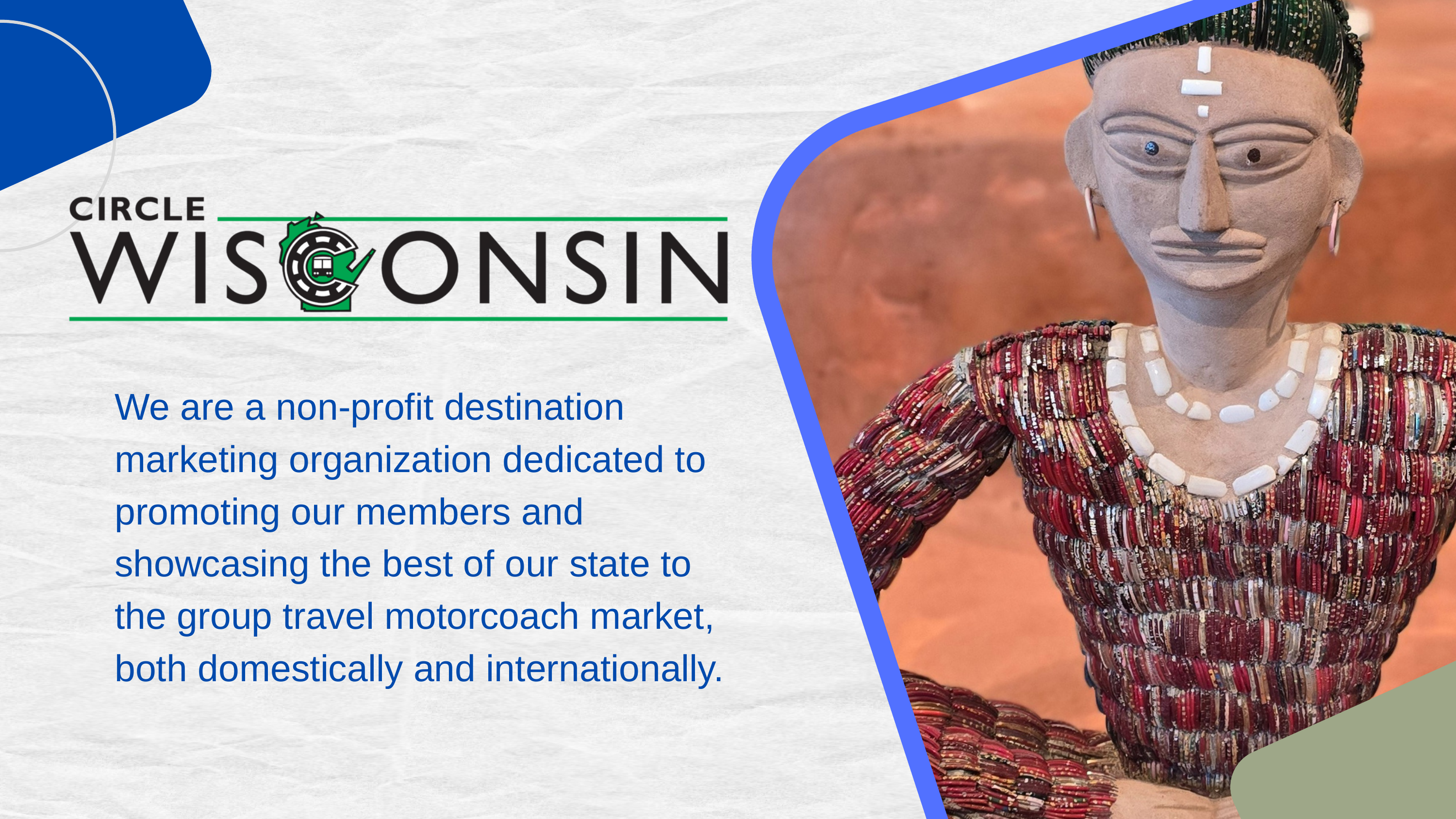

We are a non-profit destination marketing organization dedicated to promoting our members and showcasing the best of our state to the group travel motorcoach market, both domestically and internationally.